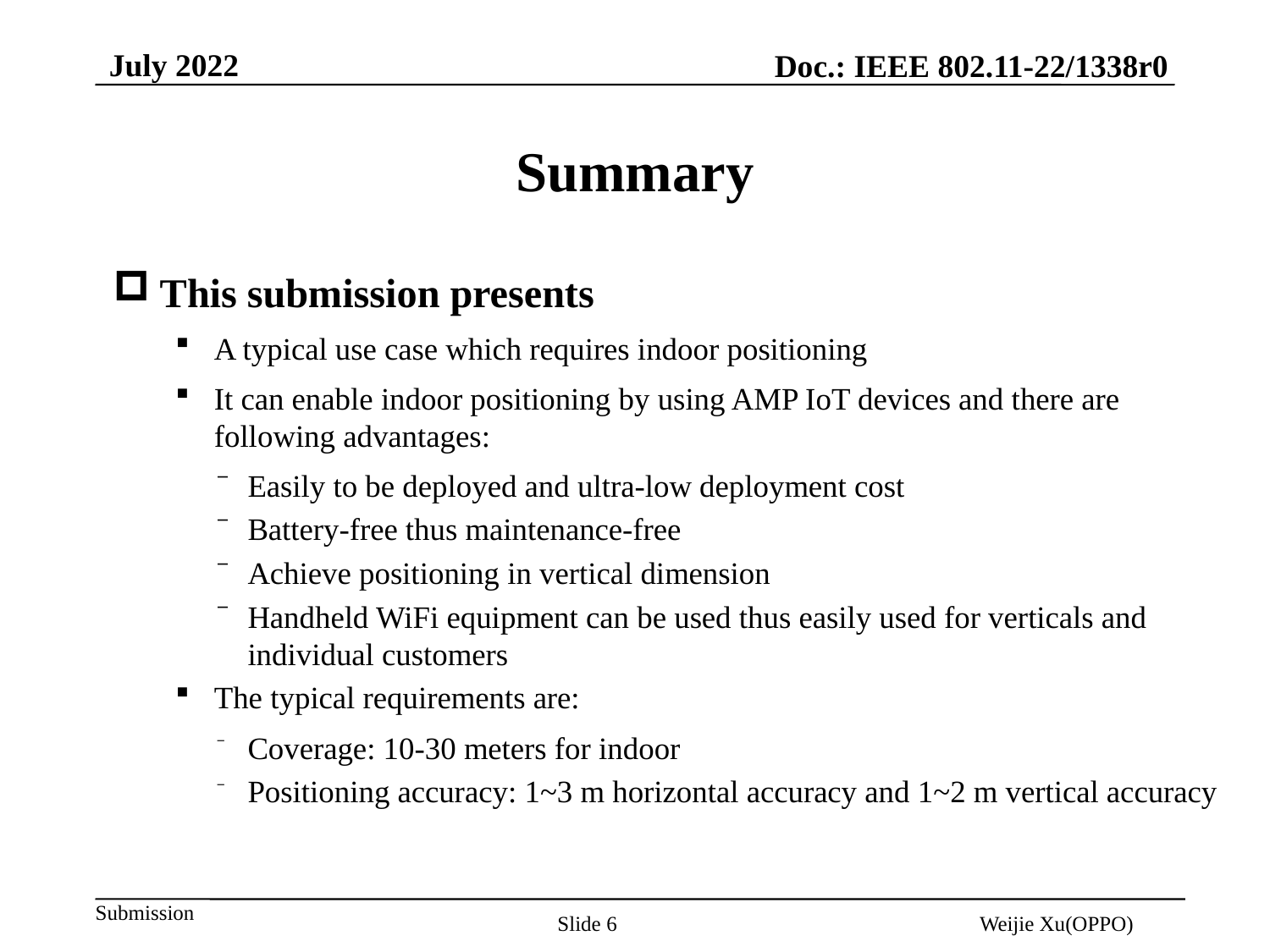

July 2022
Doc.: IEEE 802.11-22/1338r0
# Summary
This submission presents
A typical use case which requires indoor positioning
It can enable indoor positioning by using AMP IoT devices and there are following advantages:
Easily to be deployed and ultra-low deployment cost
Battery-free thus maintenance-free
Achieve positioning in vertical dimension
Handheld WiFi equipment can be used thus easily used for verticals and individual customers
The typical requirements are:
Coverage: 10-30 meters for indoor
Positioning accuracy: 1~3 m horizontal accuracy and 1~2 m vertical accuracy

Slide 6
Weijie Xu(OPPO)